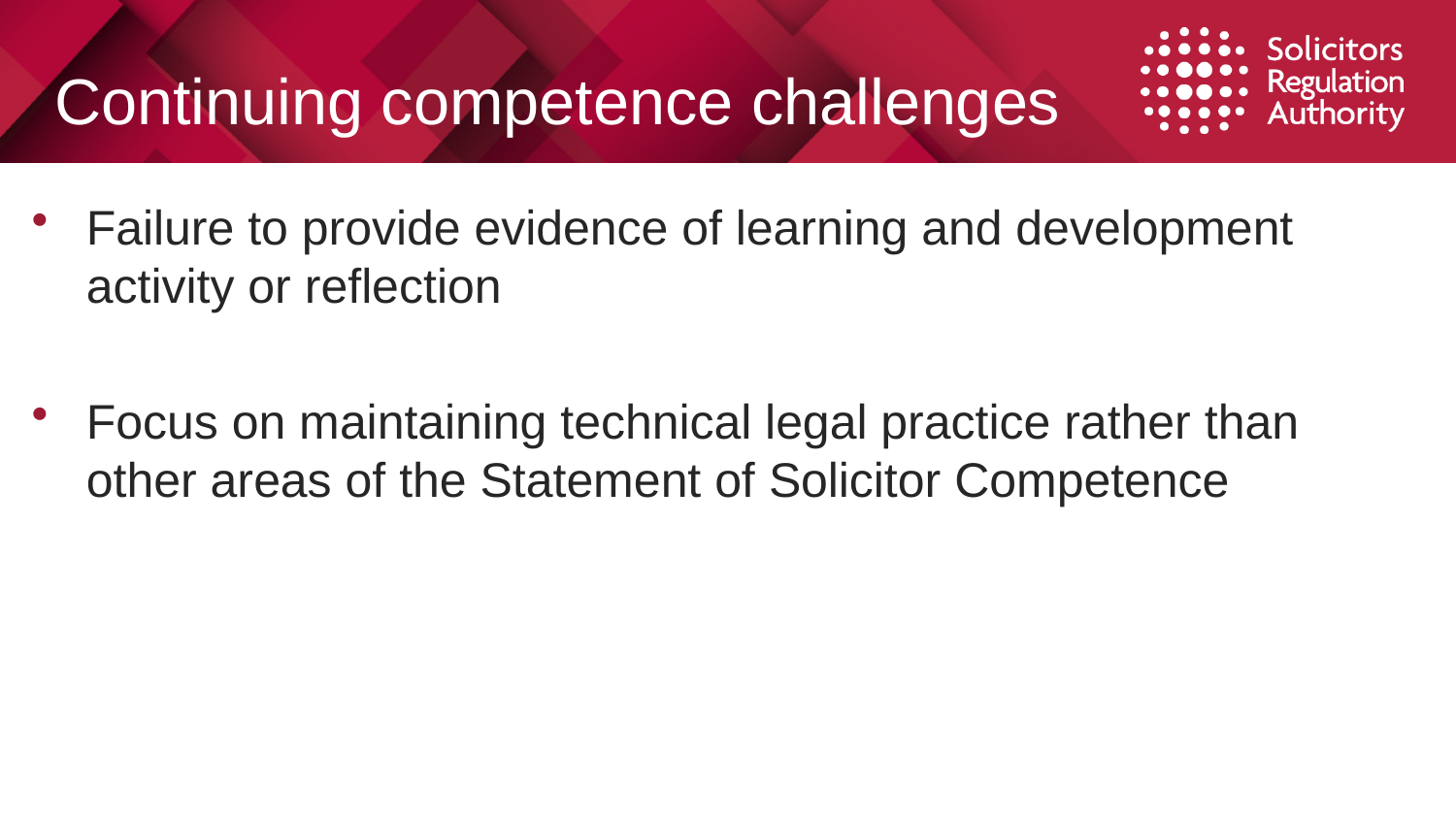

# Continuing competence challenges
Failure to provide evidence of learning and development activity or reflection

Focus on maintaining technical legal practice rather than other areas of the Statement of Solicitor Competence